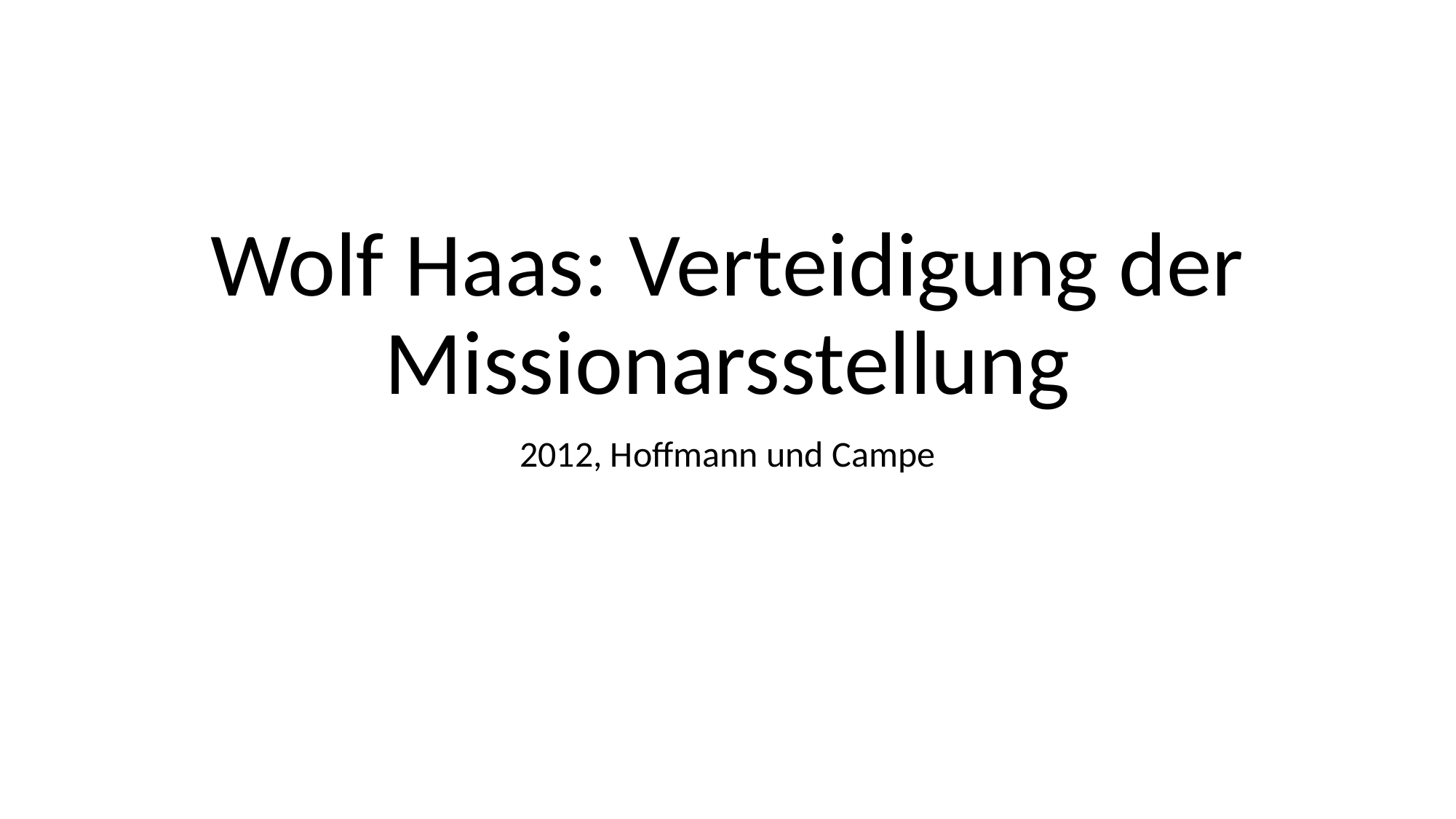

# Wolf Haas: Verteidigung der Missionarsstellung
2012, Hoffmann und Campe